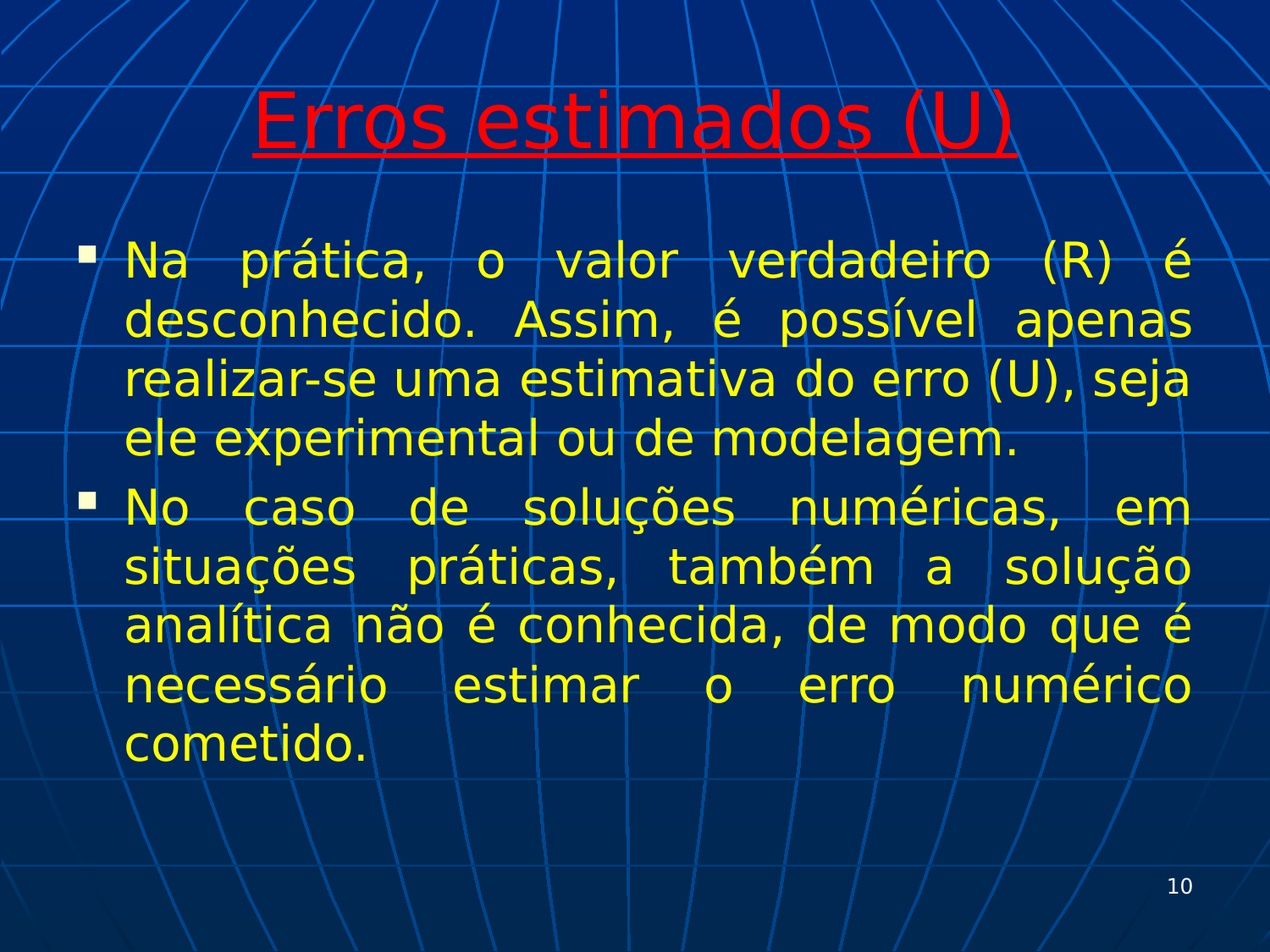

# Erros estimados (U)
Na prática, o valor verdadeiro (R) é desconhecido. Assim, é possível apenas realizar-se uma estimativa do erro (U), seja ele experimental ou de modelagem.
No caso de soluções numéricas, em situações práticas, também a solução analítica não é conhecida, de modo que é necessário estimar o erro numérico cometido.
10